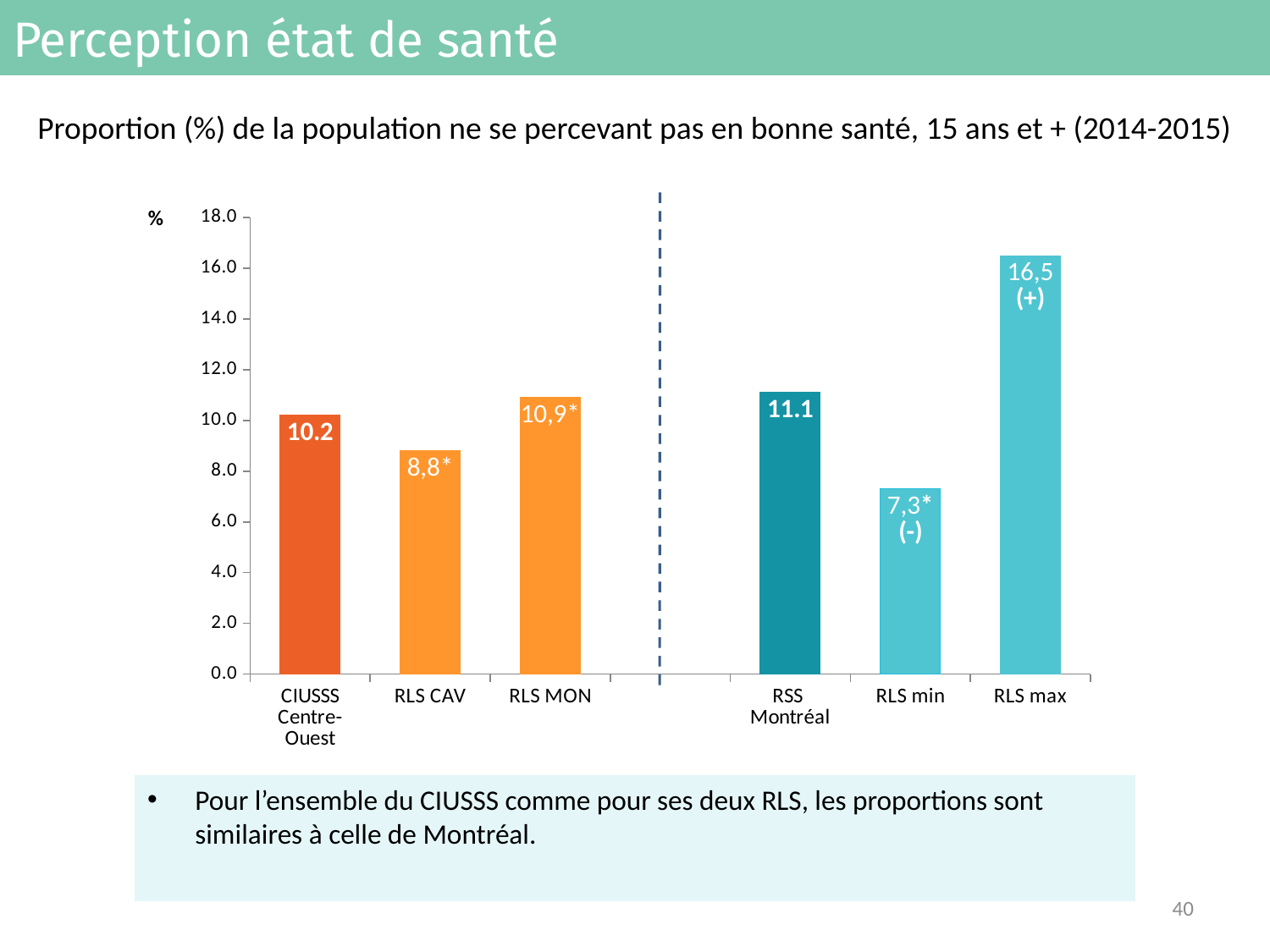

# Perception état de santé
Proportion (%) de la population ne se percevant pas en bonne santé, 15 ans et + (2014-2015)

### Chart

| Category |  |
|---|---|
| CIUSSS
Centre-Ouest | 10.2 |
| RLS CAV | 8.8 |
| RLS MON | 10.9 |
|  | None |
| RSS
Montréal | 11.1 |
| RLS min | 7.3 |
| RLS max | 16.5 |
Pour l’ensemble du CIUSSS comme pour ses deux RLS, les proportions sont similaires à celle de Montréal.
40